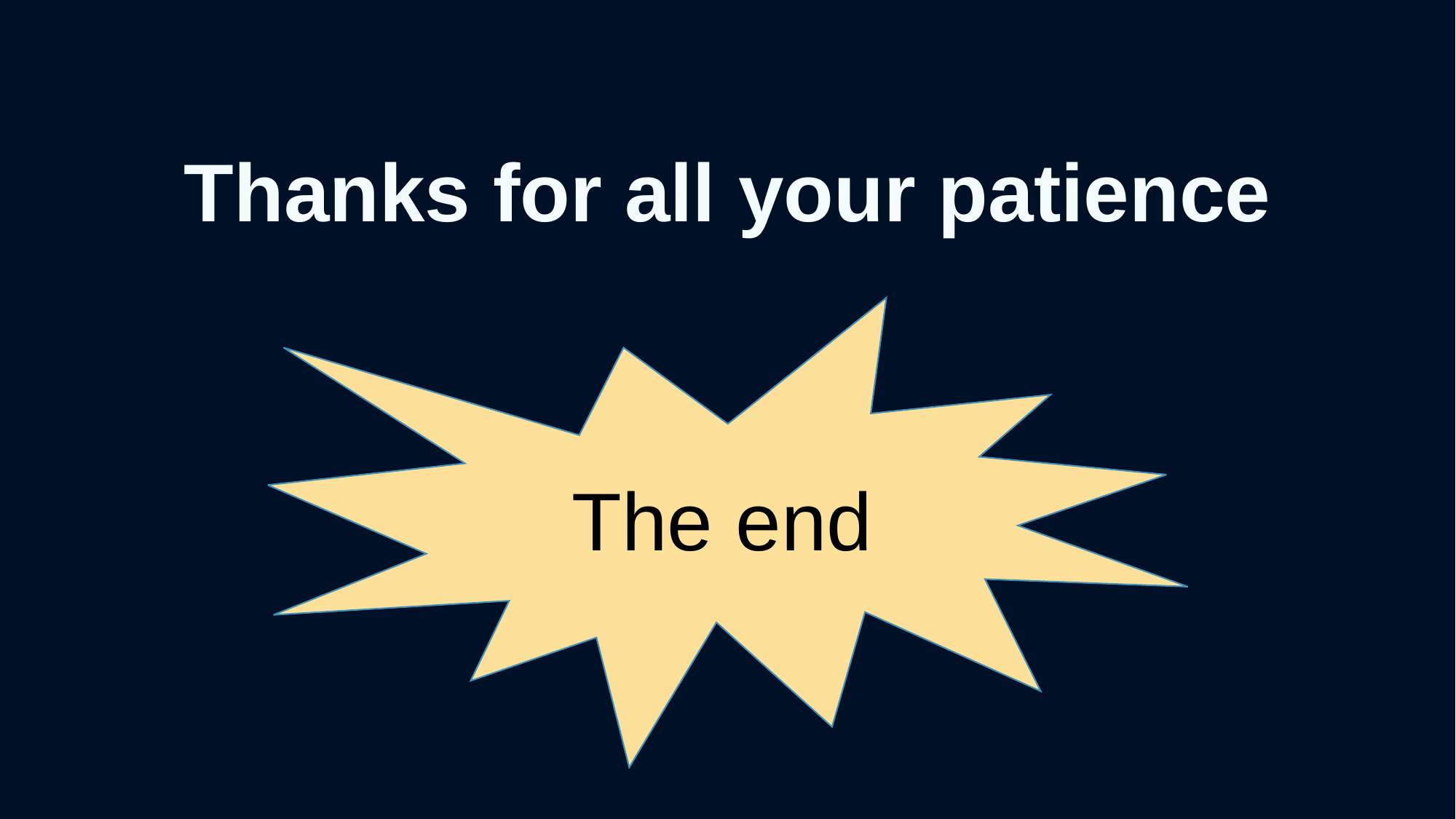

Thanks for all your patience
The end